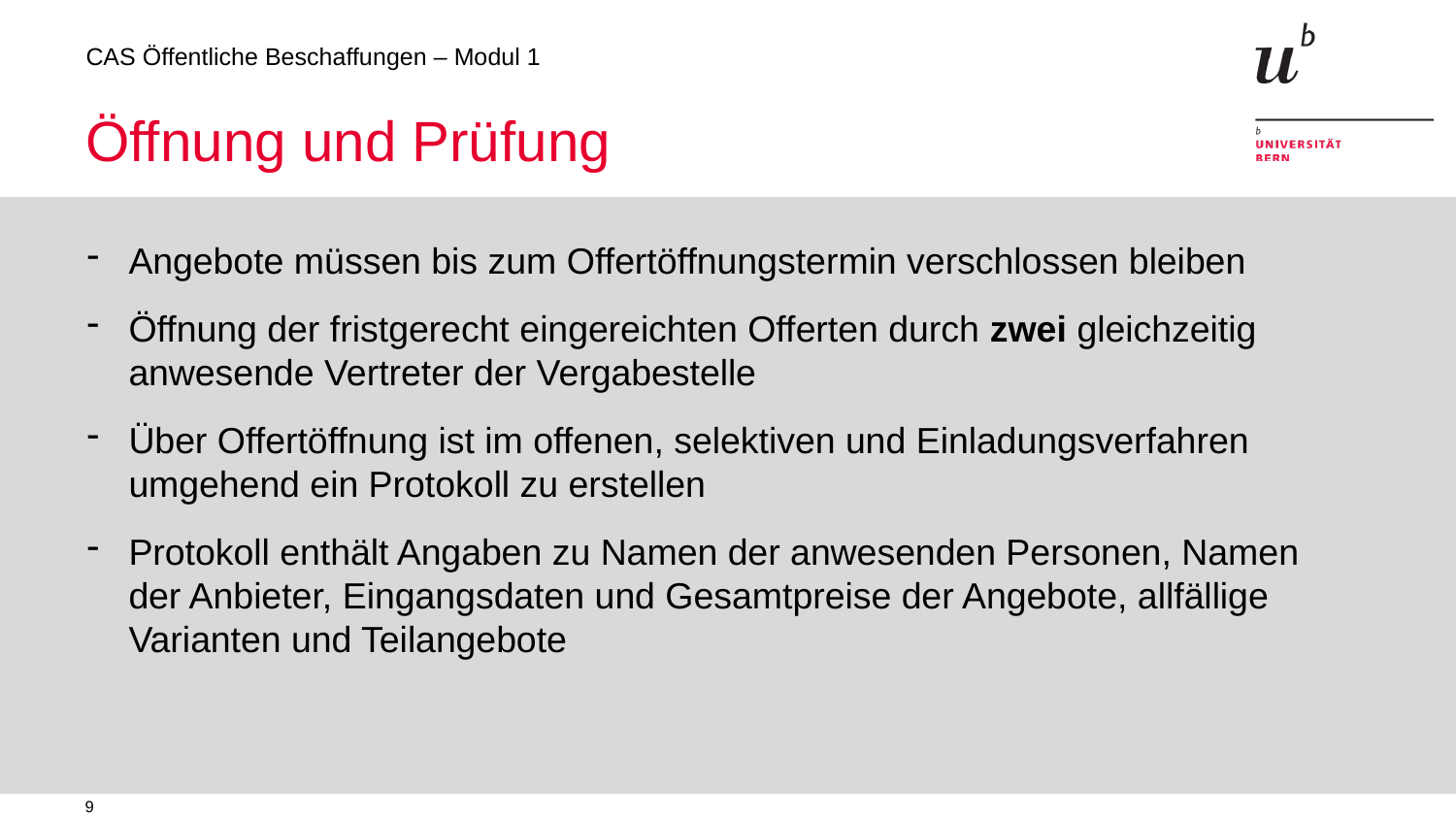

# Öffnung und Prüfung
Angebote müssen bis zum Offertöffnungstermin verschlossen bleiben
Öffnung der fristgerecht eingereichten Offerten durch zwei gleichzeitig anwesende Vertreter der Vergabestelle
Über Offertöffnung ist im offenen, selektiven und Einladungsverfahren umgehend ein Protokoll zu erstellen
Protokoll enthält Angaben zu Namen der anwesenden Personen, Namen der Anbieter, Eingangsdaten und Gesamtpreise der Angebote, allfällige Varianten und Teilangebote